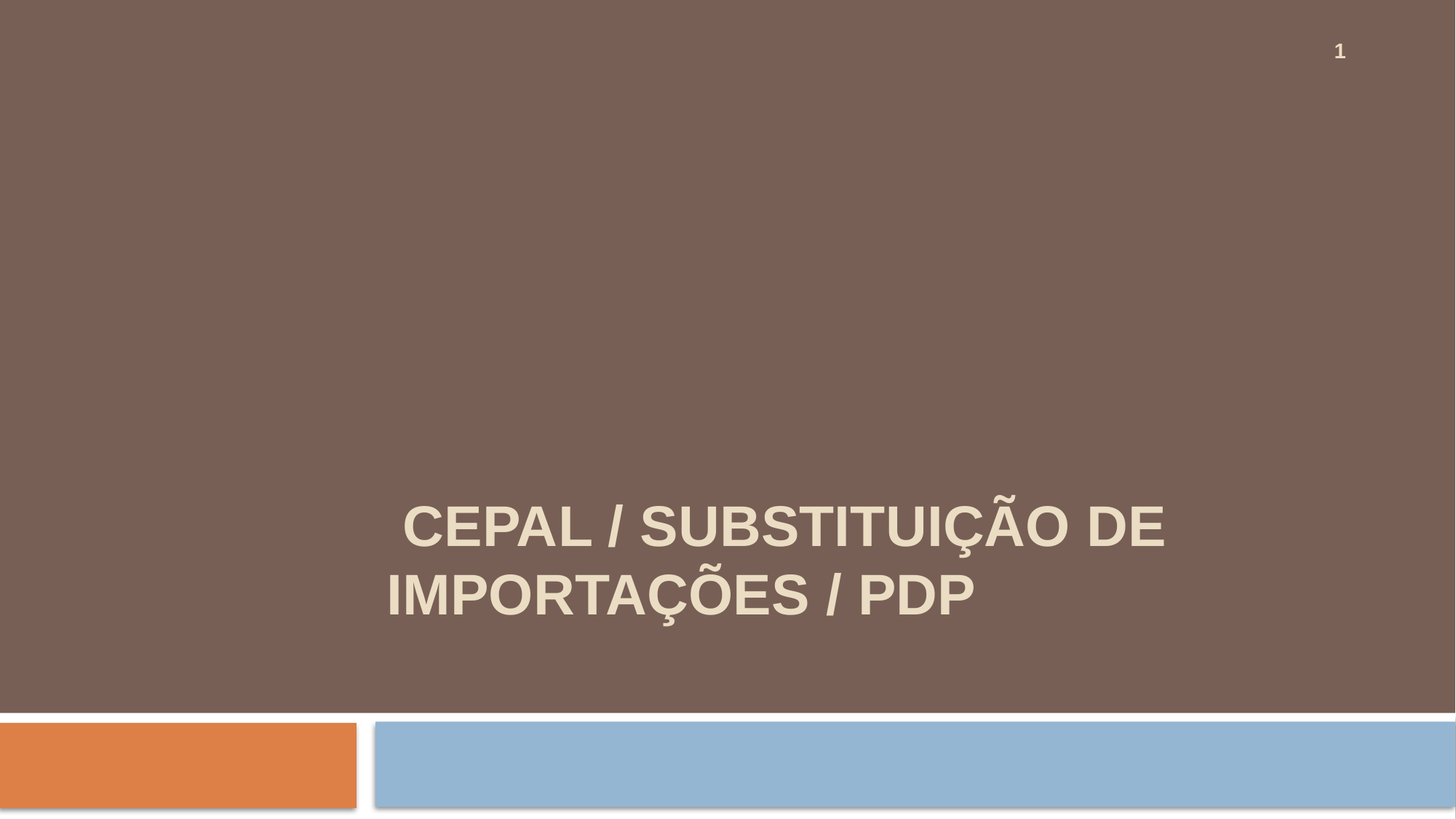

1
# CEPAL / substituição de importações / pdp